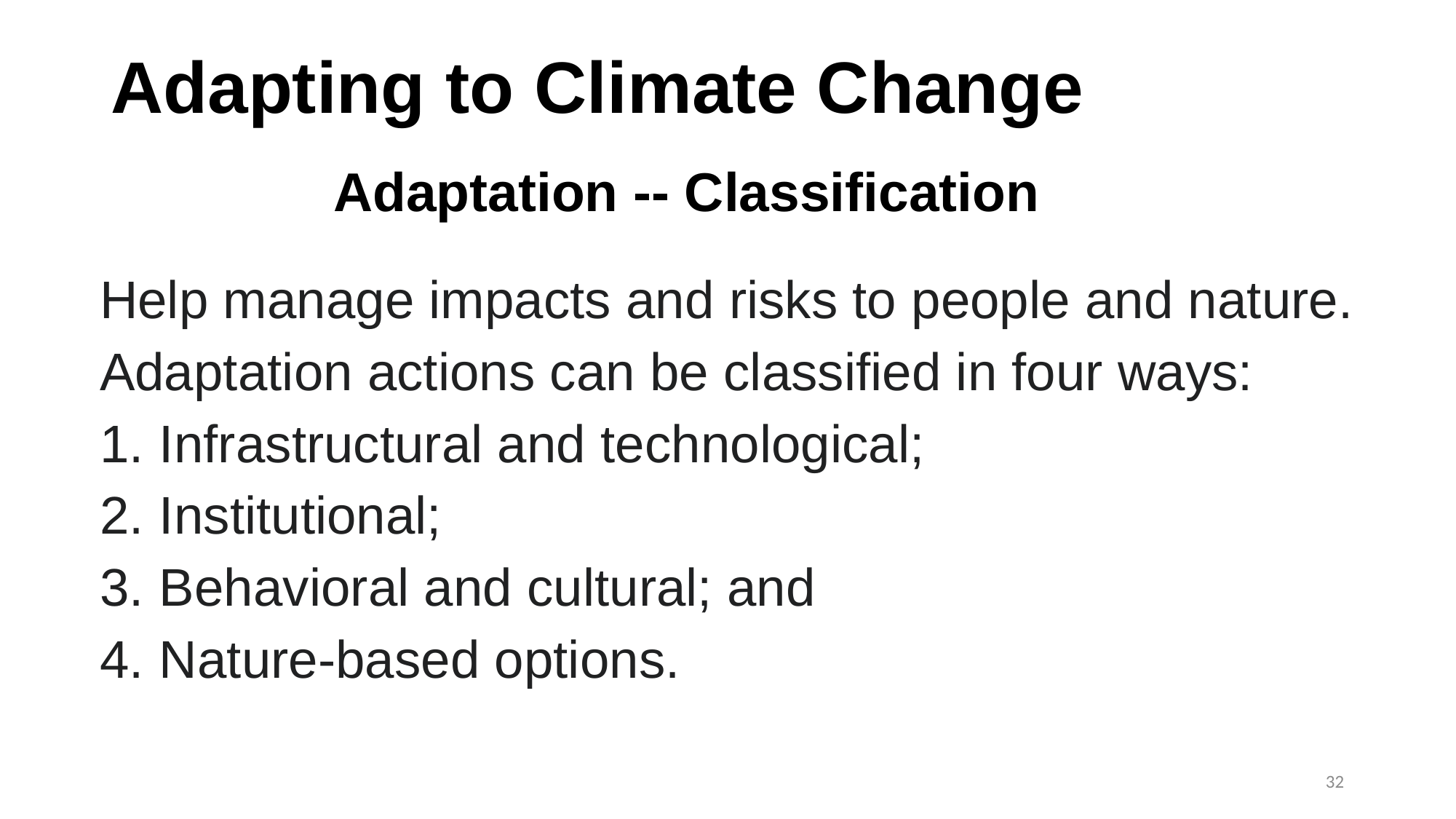

# Adapting to Climate Change
Adaptation -- Classification
Help manage impacts and risks to people and nature.
Adaptation actions can be classified in four ways:
Infrastructural and technological;
Institutional;
Behavioral and cultural; and
Nature-based options.
32